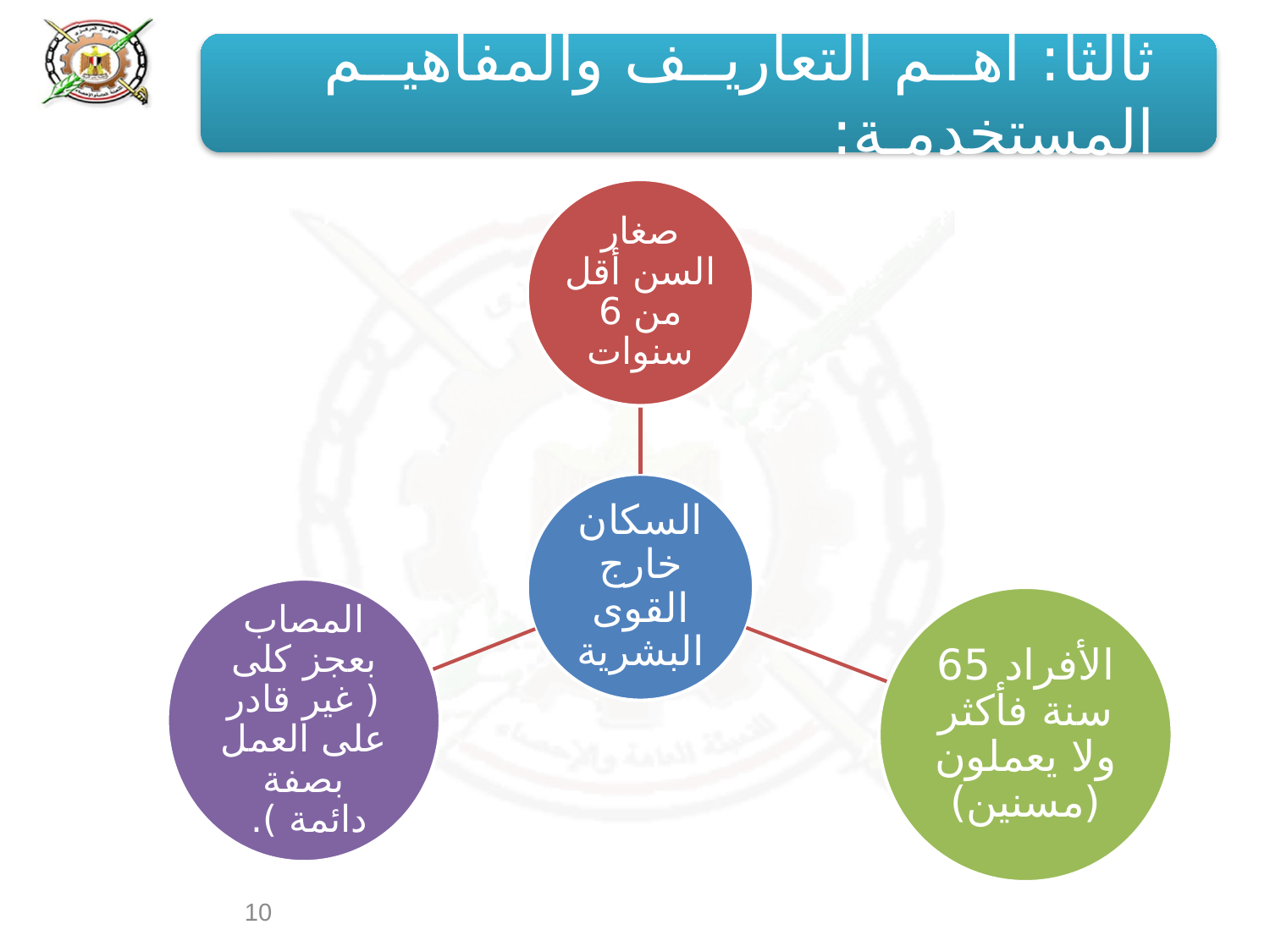

ثالثاً: أهــم التعاريــف والمفاهيــم المستخدمـة:
السكان خارج القوى البشرية

صغار السن أقل من 6 سنوات

الأفراد 65 سنة فأكثر ولا يعملون (مسنين)

المصاب بعجز كلى ( غير قادر على العمل بصفة دائمة ).
10